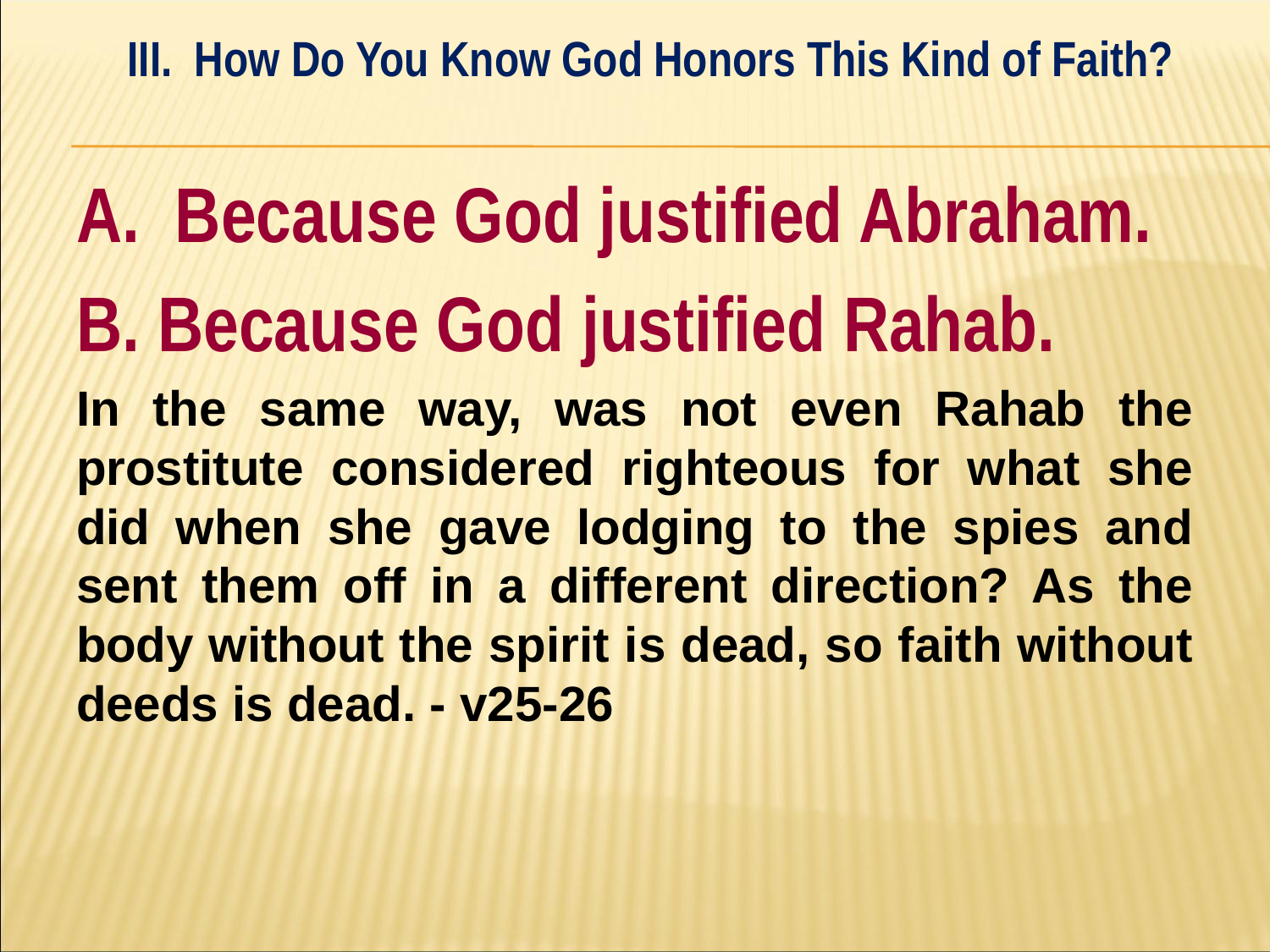

III.  How Do You Know God Honors This Kind of Faith?
#
A.  Because God justified Abraham.
B. Because God justified Rahab.
In the same way, was not even Rahab the prostitute considered righteous for what she did when she gave lodging to the spies and sent them off in a different direction? As the body without the spirit is dead, so faith without deeds is dead. - v25-26